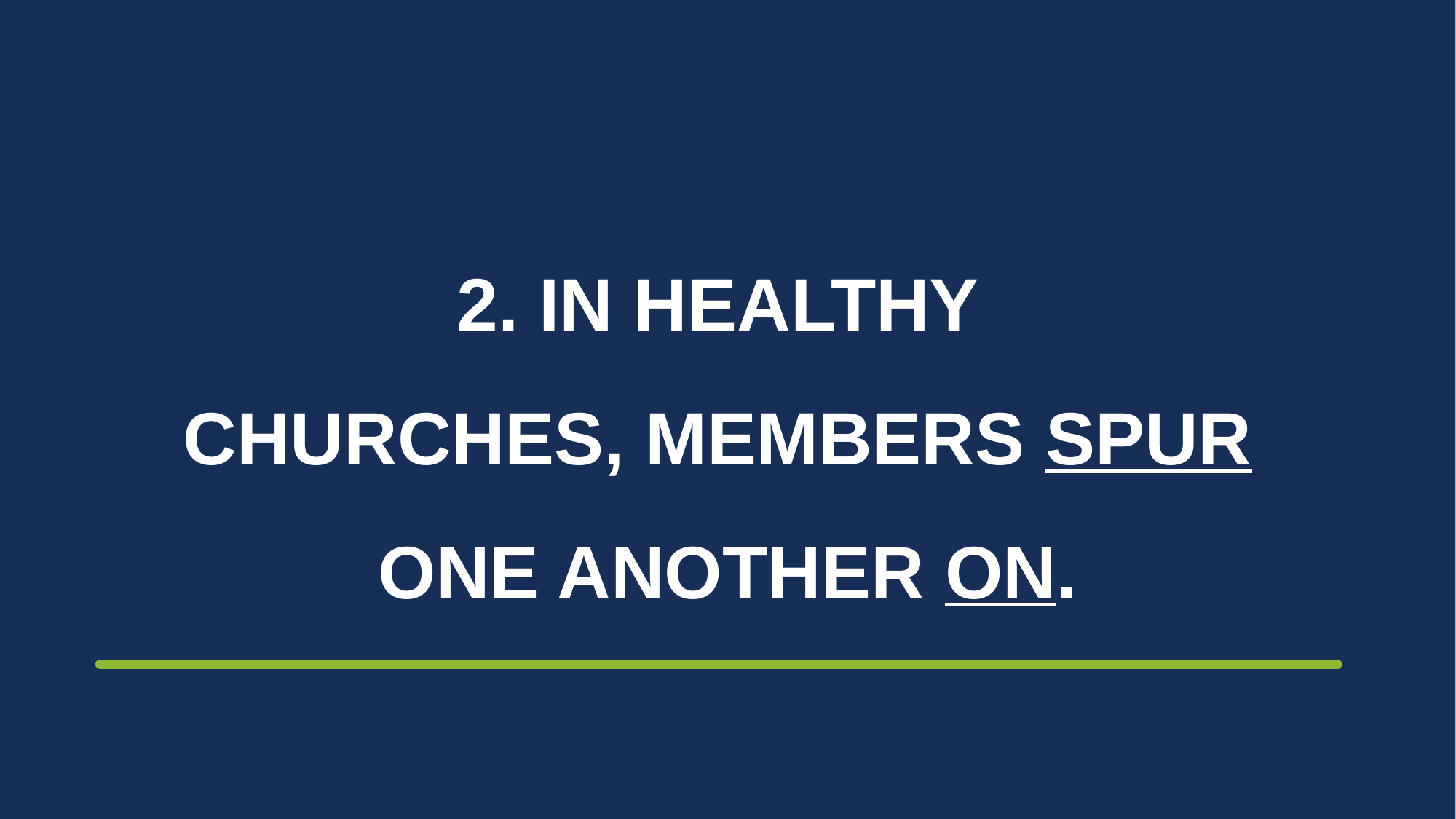

# 2. IN HEALTHY CHURCHES, MEMBERS SPUR ONE ANOTHER ON.